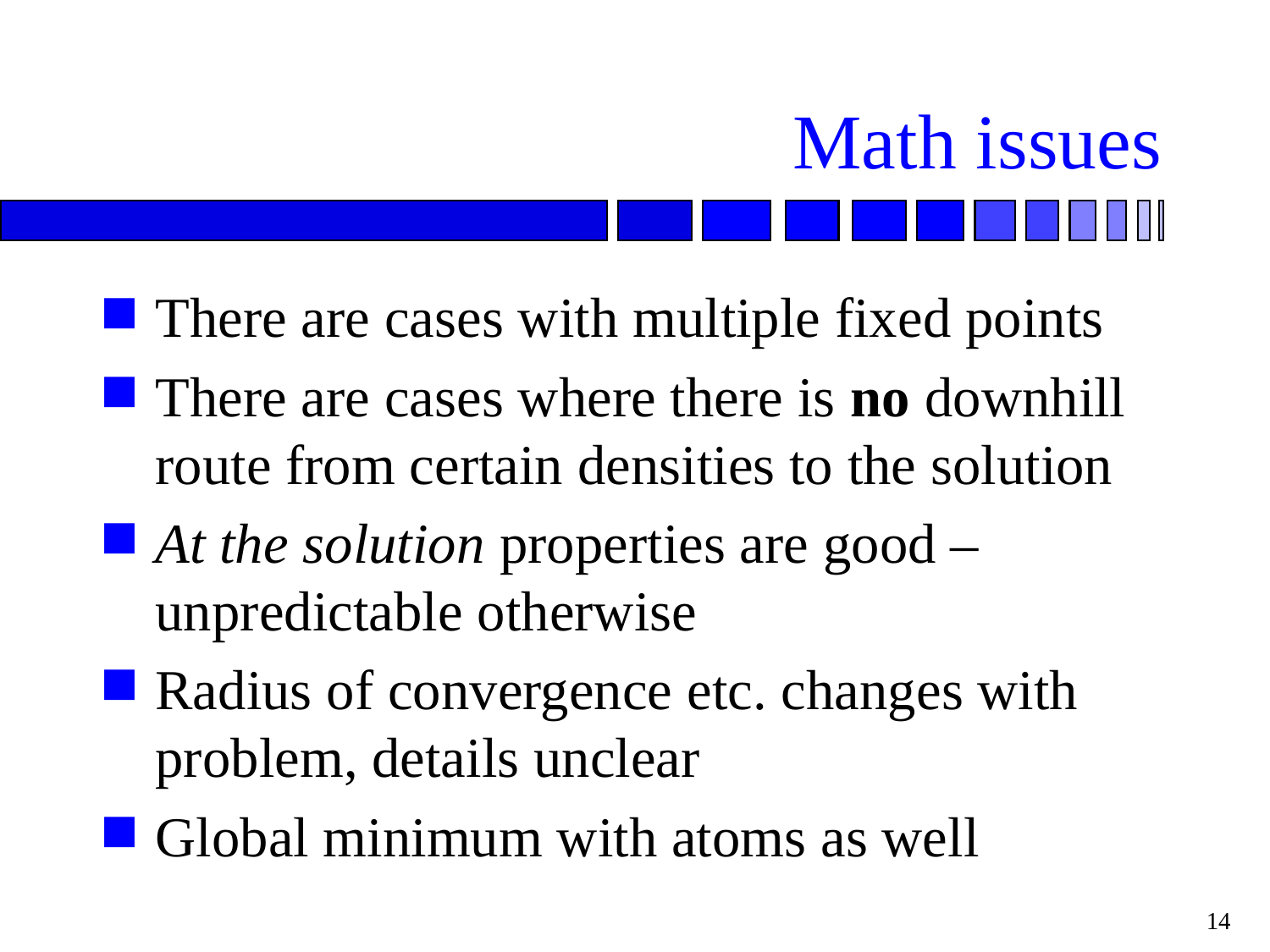

# Math issues
There are cases with multiple fixed points
There are cases where there is no downhill route from certain densities to the solution
At the solution properties are good – unpredictable otherwise
Radius of convergence etc. changes with problem, details unclear
Global minimum with atoms as well